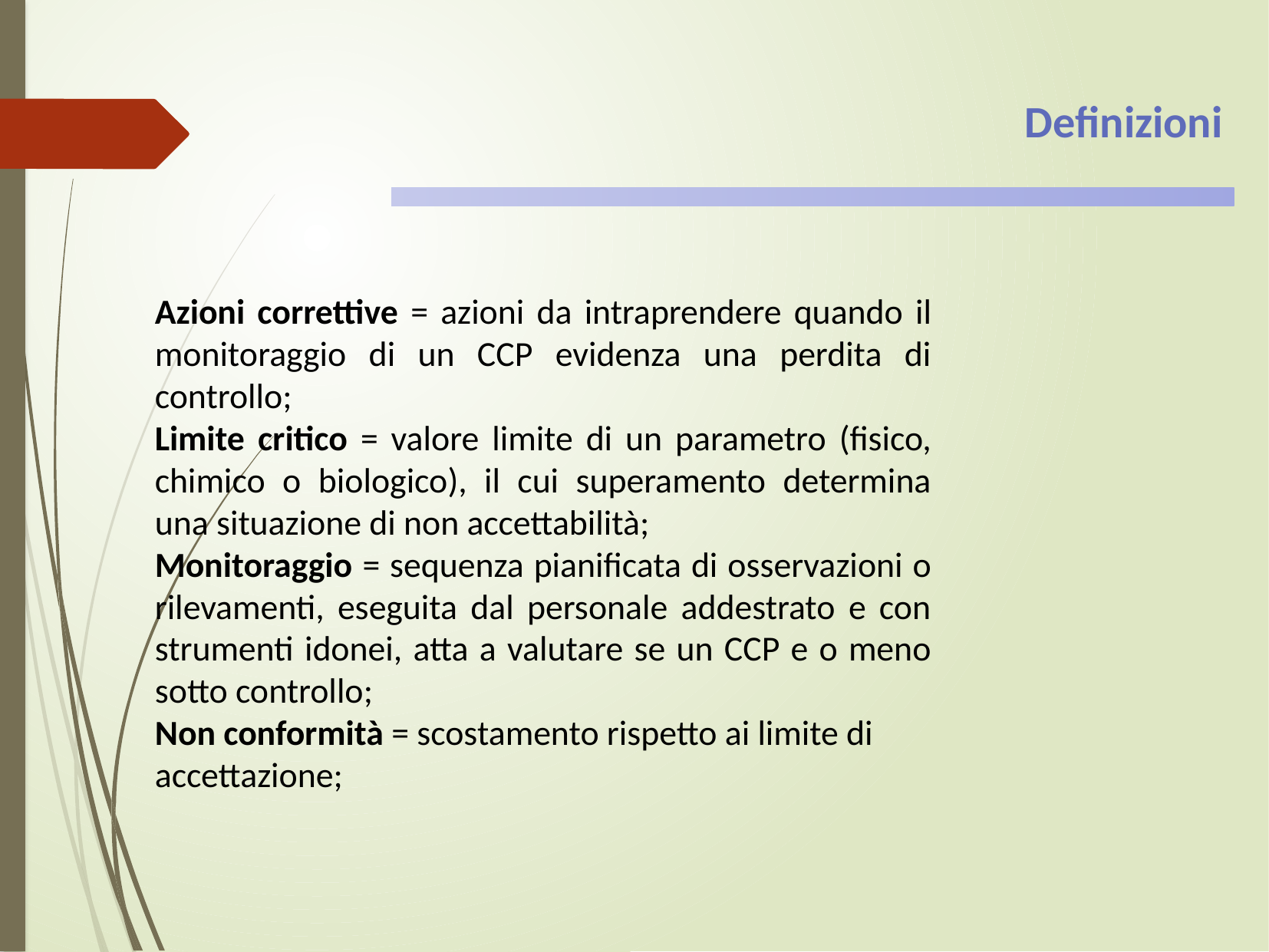

Definizioni

Azioni correttive = azioni da intraprendere quando il monitoraggio di un CCP evidenza una perdita di controllo;
Limite critico = valore limite di un parametro (fisico, chimico o biologico), il cui superamento determina una situazione di non accettabilità;
Monitoraggio = sequenza pianificata di osservazioni o rilevamenti, eseguita dal personale addestrato e con strumenti idonei, atta a valutare se un CCP e o meno sotto controllo;
Non conformità = scostamento rispetto ai limite di
accettazione;